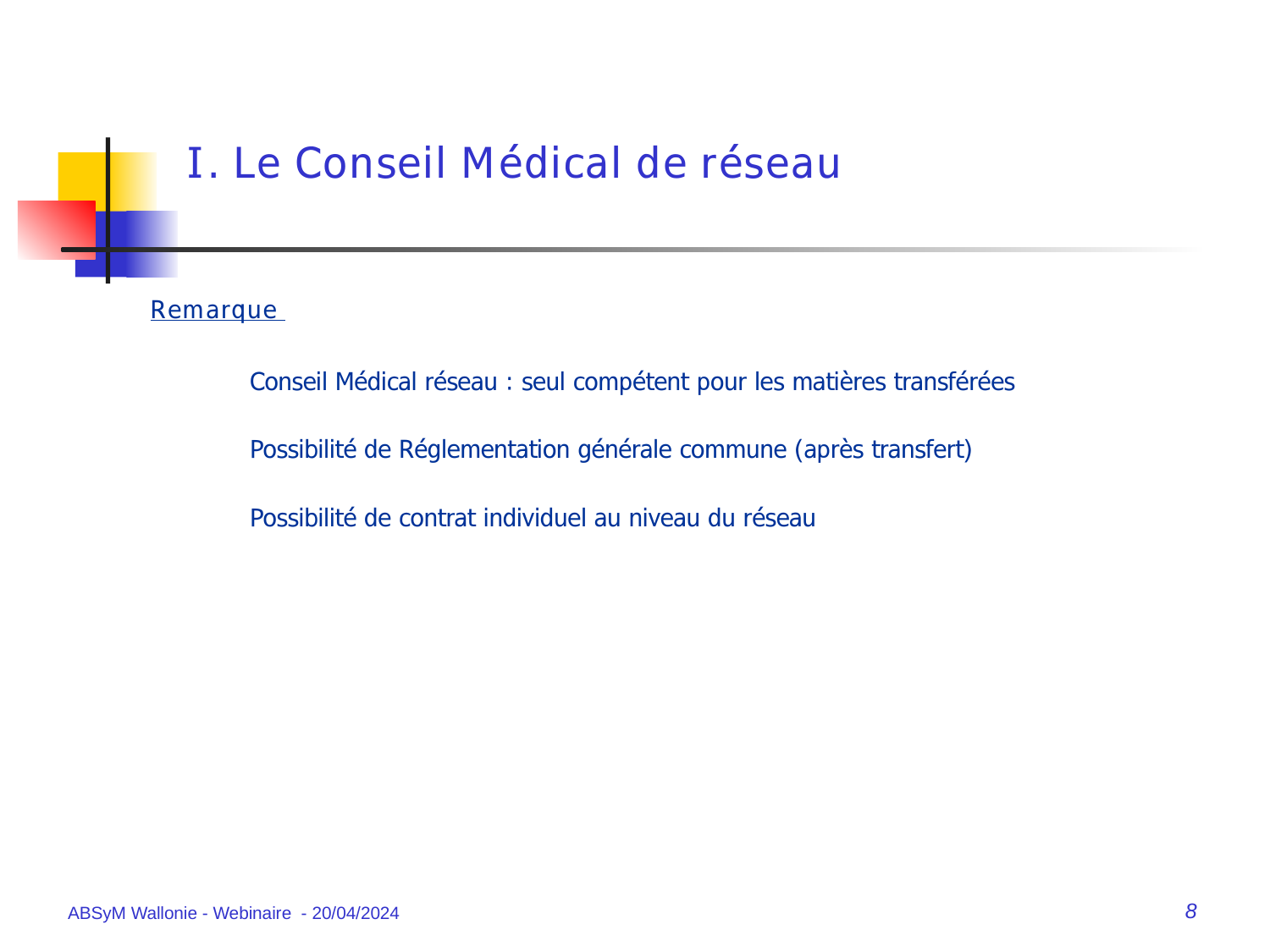

# I. Le Conseil Médical de réseau
Remarque
Conseil Médical réseau : seul compétent pour les matières transférées
Possibilité de Réglementation générale commune (après transfert)
Possibilité de contrat individuel au niveau du réseau

ABSyM Wallonie - Webinaire  - 20/04/2024
8